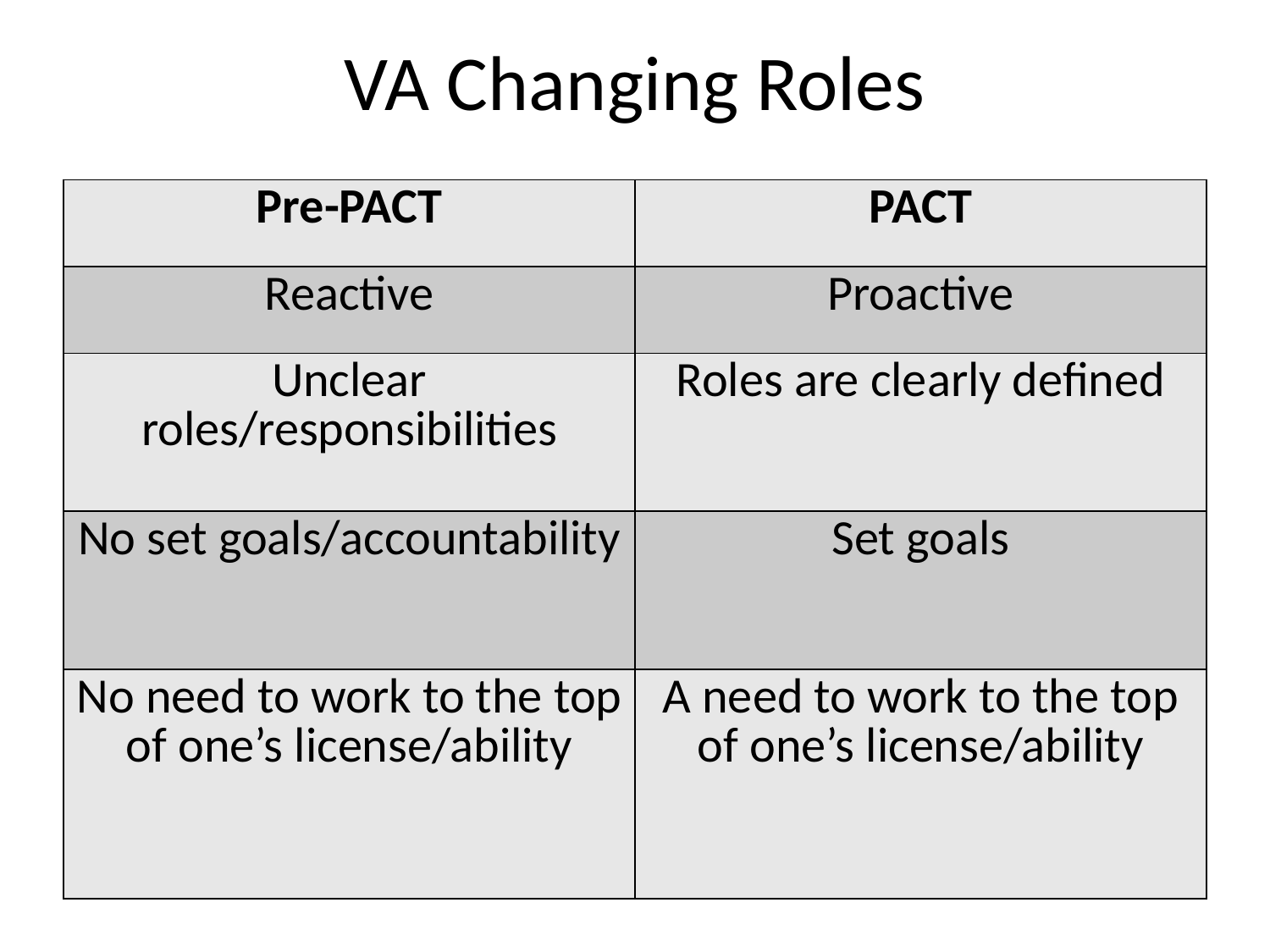

# VA Changing Roles
| Pre-PACT | PACT |
| --- | --- |
| Reactive | Proactive |
| Unclear roles/responsibilities | Roles are clearly defined |
| No set goals/accountability | Set goals |
| No need to work to the top of one’s license/ability | A need to work to the top of one’s license/ability |